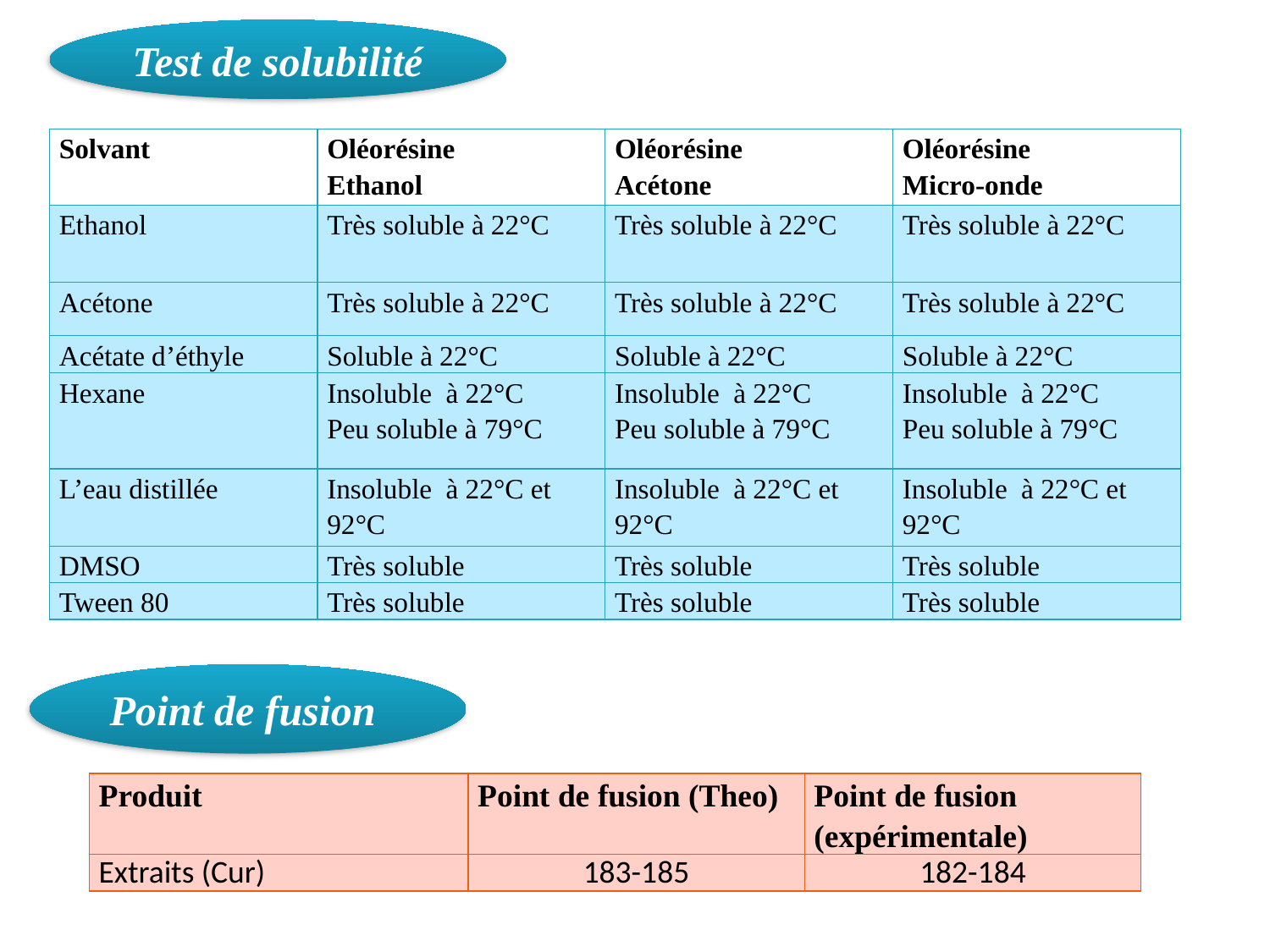

Test de solubilité
| Solvant | Oléorésine Ethanol | Oléorésine Acétone | Oléorésine Micro-onde |
| --- | --- | --- | --- |
| Ethanol | Très soluble à 22°C | Très soluble à 22°C | Très soluble à 22°C |
| Acétone | Très soluble à 22°C | Très soluble à 22°C | Très soluble à 22°C |
| Acétate d’éthyle | Soluble à 22°C | Soluble à 22°C | Soluble à 22°C |
| Hexane | Insoluble à 22°C Peu soluble à 79°C | Insoluble à 22°C Peu soluble à 79°C | Insoluble à 22°C Peu soluble à 79°C |
| L’eau distillée | Insoluble à 22°C et 92°C | Insoluble à 22°C et 92°C | Insoluble à 22°C et 92°C |
| DMSO | Très soluble | Très soluble | Très soluble |
| Tween 80 | Très soluble | Très soluble | Très soluble |
Point de fusion
| Produit | Point de fusion (Theo) | Point de fusion (expérimentale) |
| --- | --- | --- |
| Extraits (Cur) | 183-185 | 182-184 |